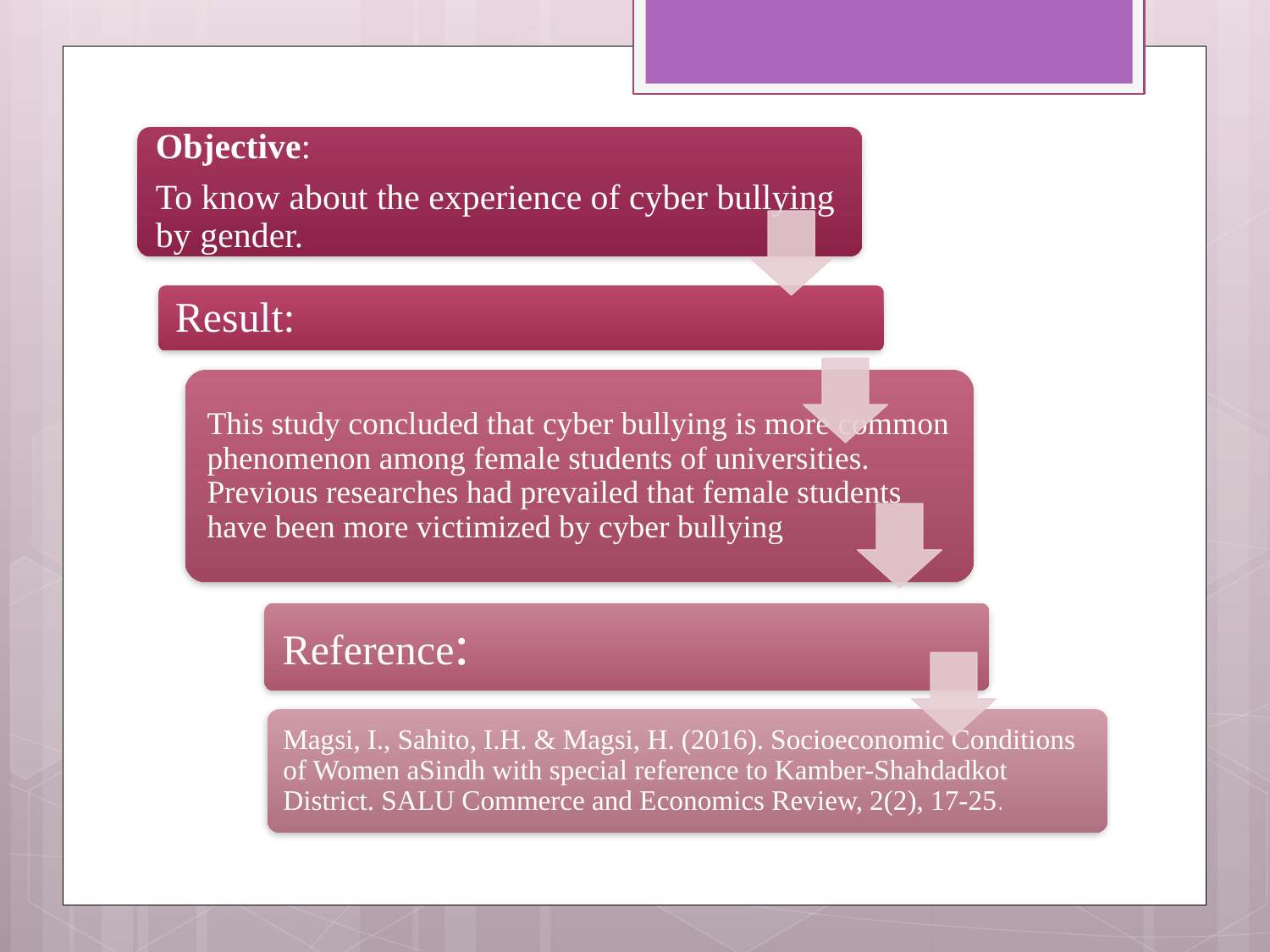

Objective:
To know about the experience of cyber bullying by gender.
Result:
This study concluded that cyber bullying is more common phenomenon among female students of universities. Previous researches had prevailed that female students have been more victimized by cyber bullying
Reference:
Magsi, I., Sahito, I.H. & Magsi, H. (2016). Socioeconomic Conditions of Women aSindh with special reference to Kamber-Shahdadkot District. SALU Commerce and Economics Review, 2(2), 17-25.